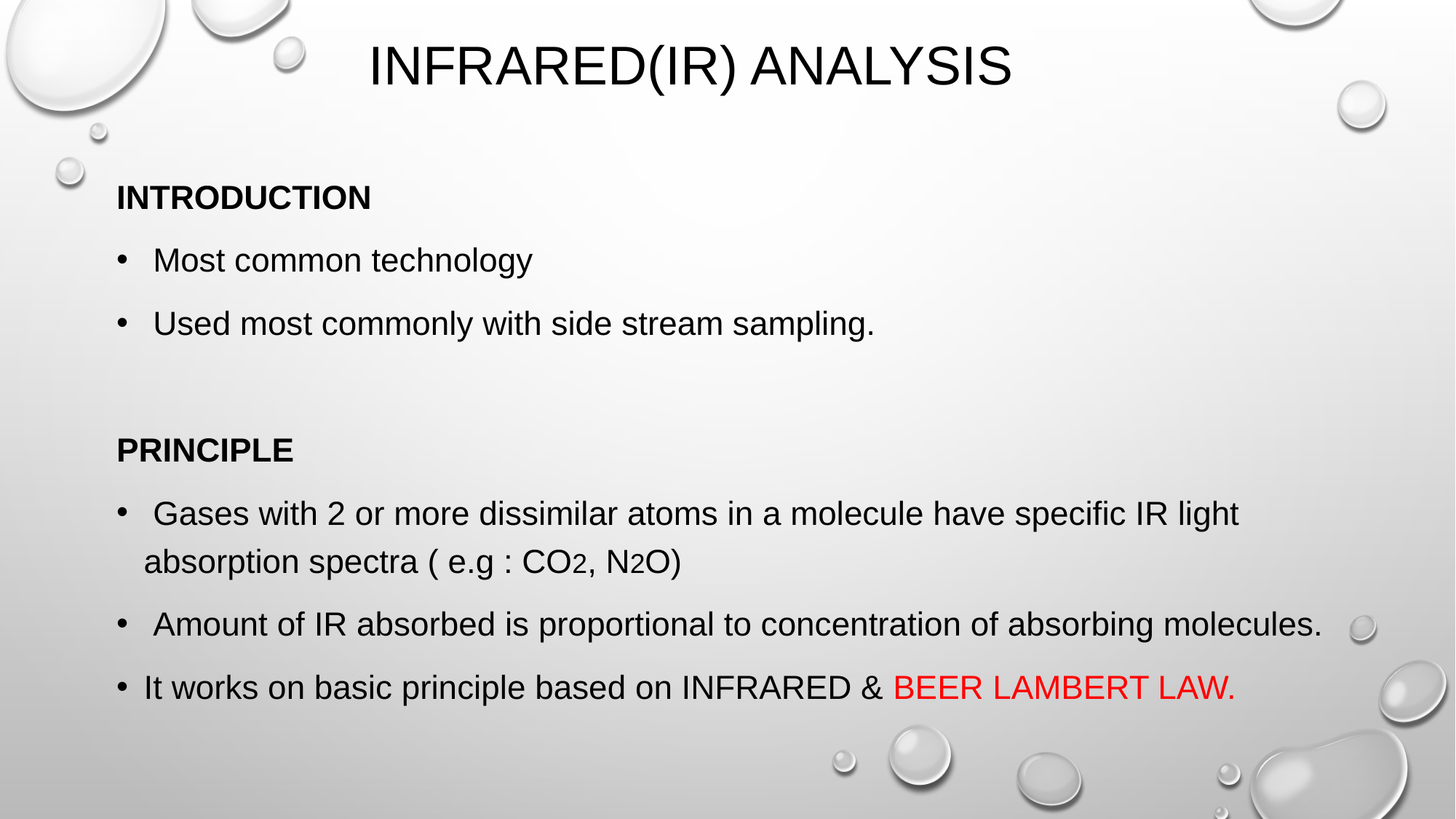

# Infrared(IR) analysis
Introduction
 Most common technology
 Used most commonly with side stream sampling.

Principle
 Gases with 2 or more dissimilar atoms in a molecule have specific IR light absorption spectra ( e.g : CO2, N2O)
 Amount of IR absorbed is proportional to concentration of absorbing molecules.
It works on basic principle based on INFRARED & BEER LAMBERT LAW.